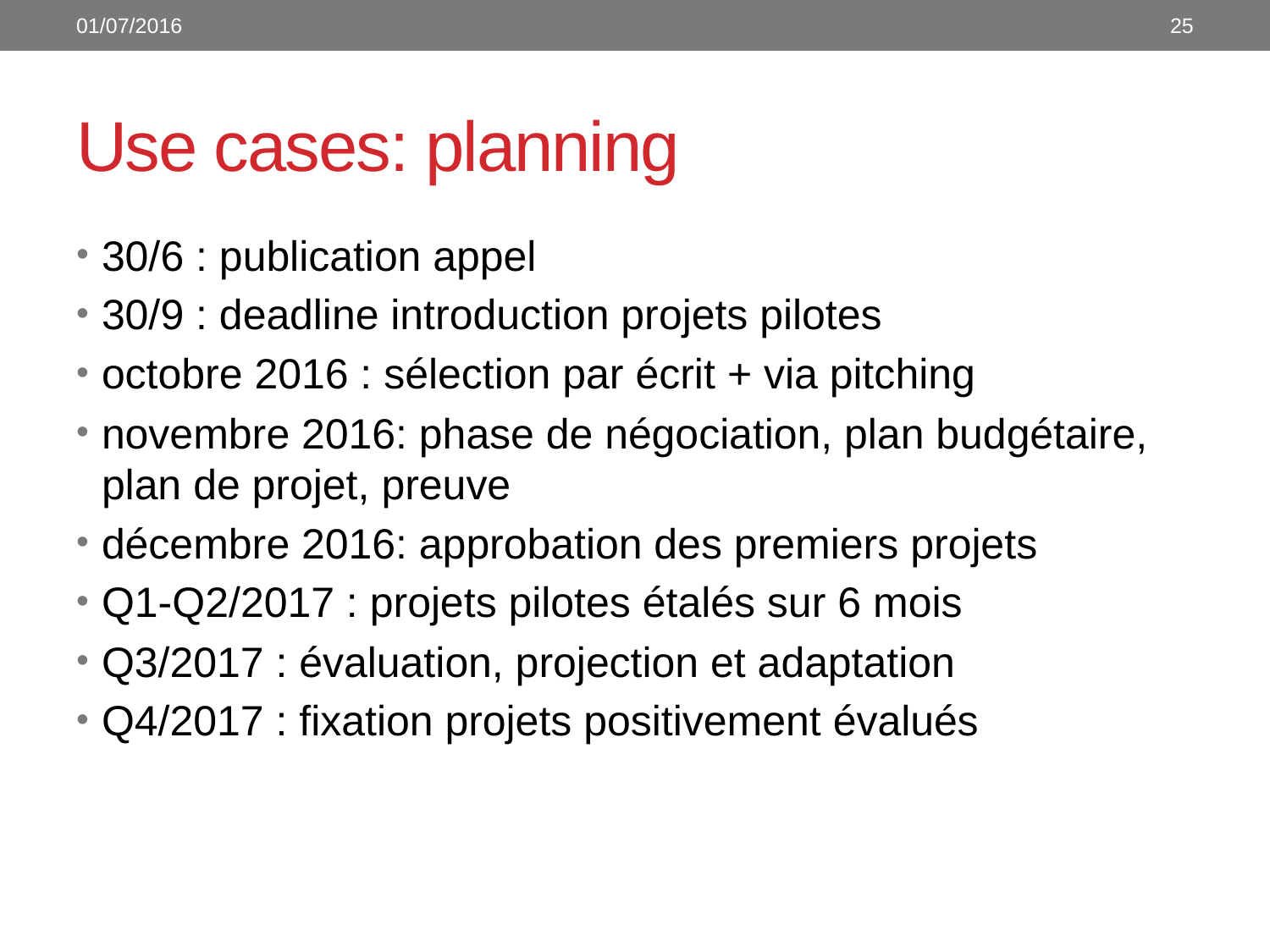

01/07/2016
25
# Use cases: planning
30/6 : publication appel
30/9 : deadline introduction projets pilotes
octobre 2016 : sélection par écrit + via pitching
novembre 2016: phase de négociation, plan budgétaire, plan de projet, preuve
décembre 2016: approbation des premiers projets
Q1-Q2/2017 : projets pilotes étalés sur 6 mois
Q3/2017 : évaluation, projection et adaptation
Q4/2017 : fixation projets positivement évalués